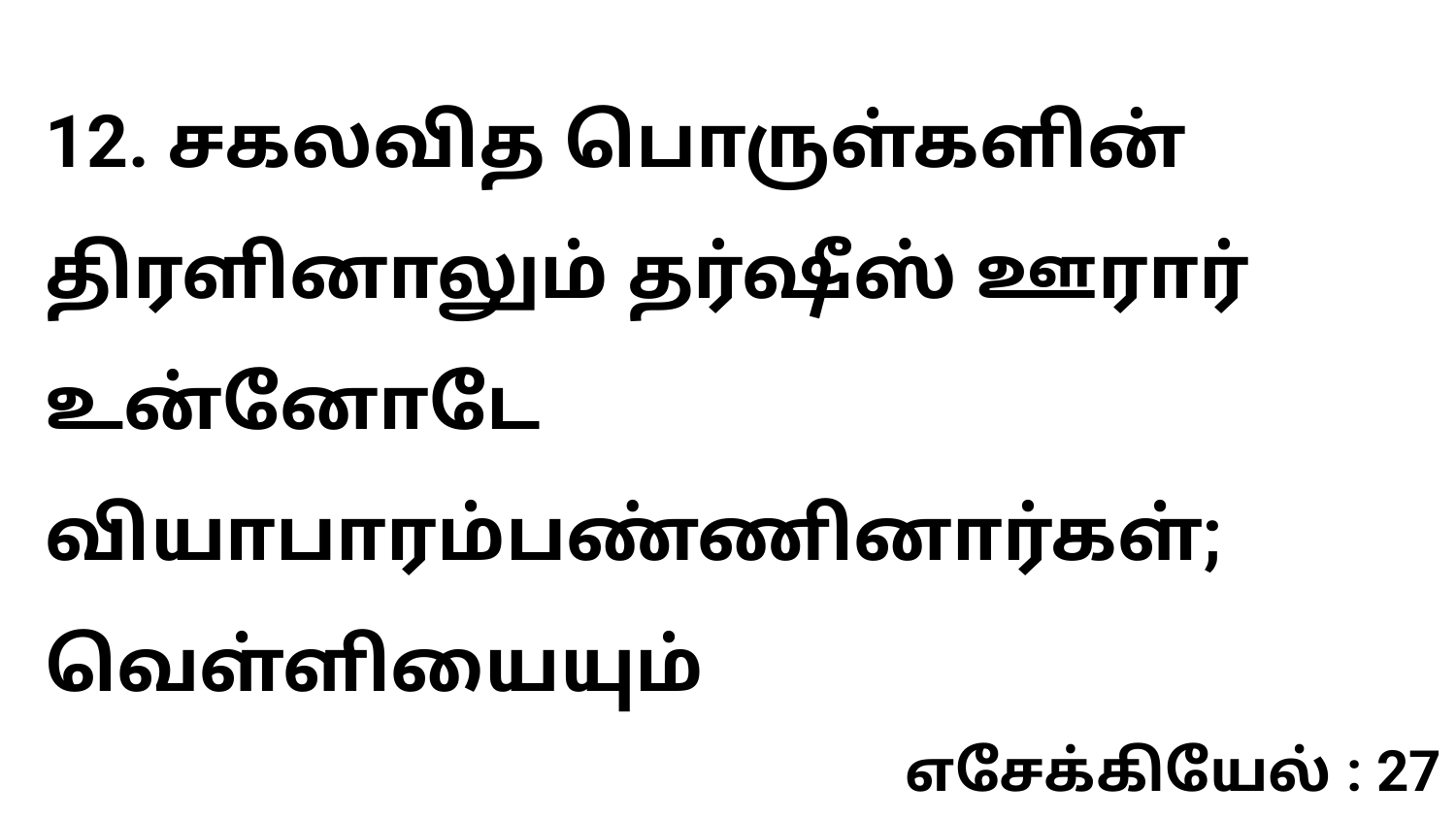

12. சகலவித பொருள்களின் திரளினாலும் தர்ஷீஸ் ஊரார் உன்னோடே வியாபாரம்பண்ணினார்கள்; வெள்ளியையும்
எசேக்கியேல் : 27